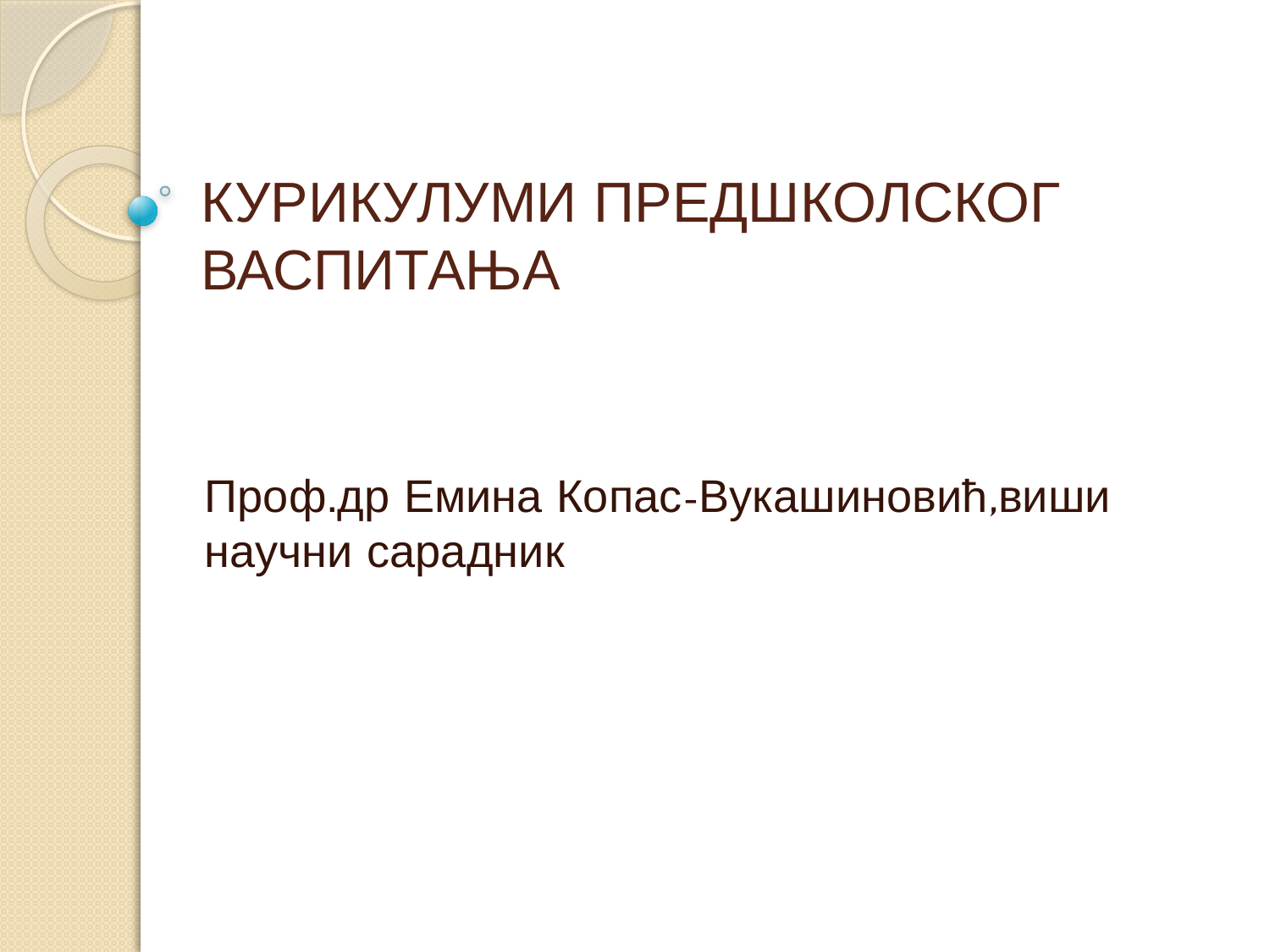

# КУРИКУЛУМИ ПРЕДШКОЛСКОГ ВАСПИТАЊА
Проф.др Емина Копас-Вукашиновић,виши научни сарадник